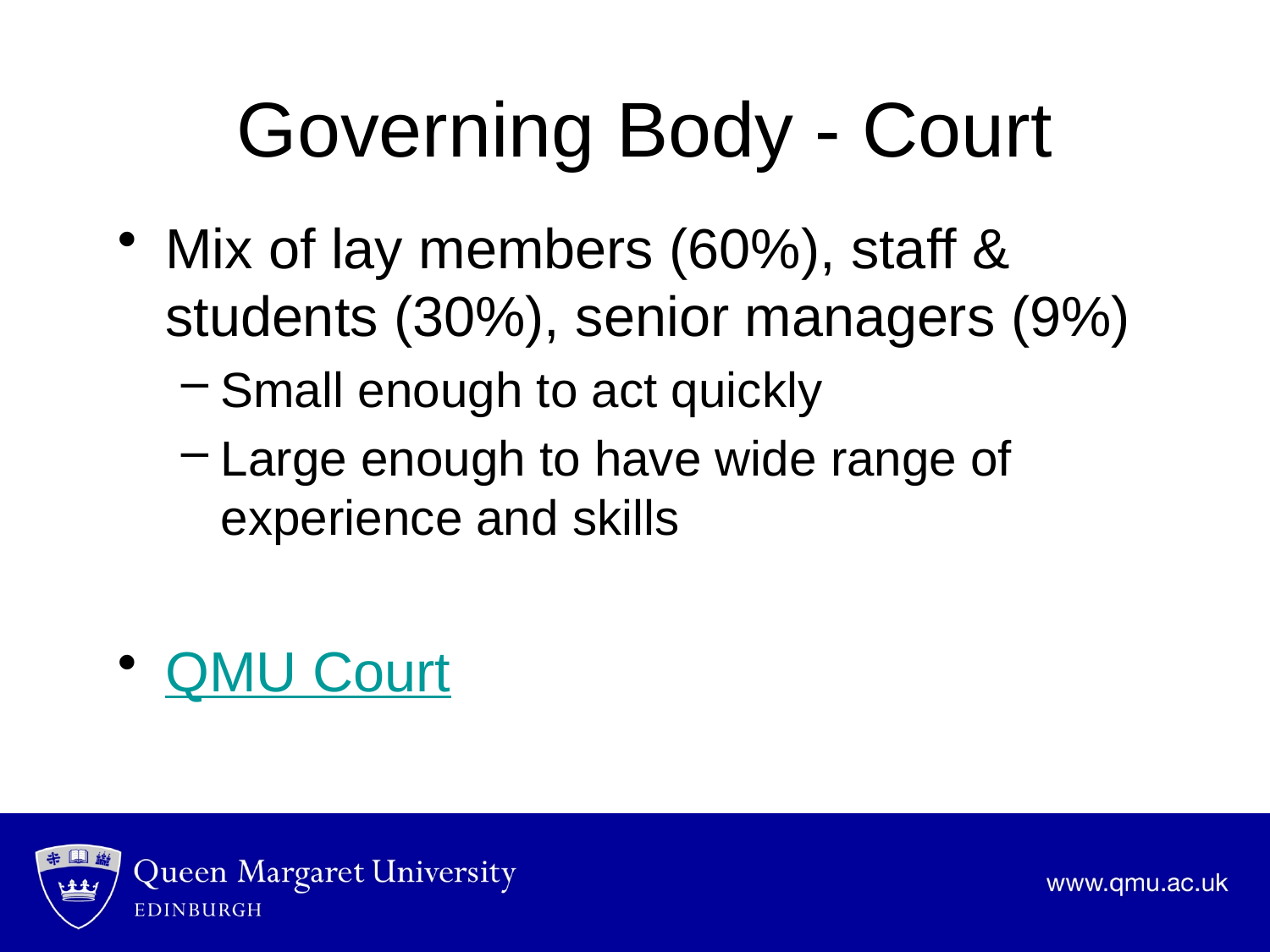

# Governing Body - Court
Mix of lay members (60%), staff & students (30%), senior managers (9%)
Small enough to act quickly
Large enough to have wide range of experience and skills

QMU Court